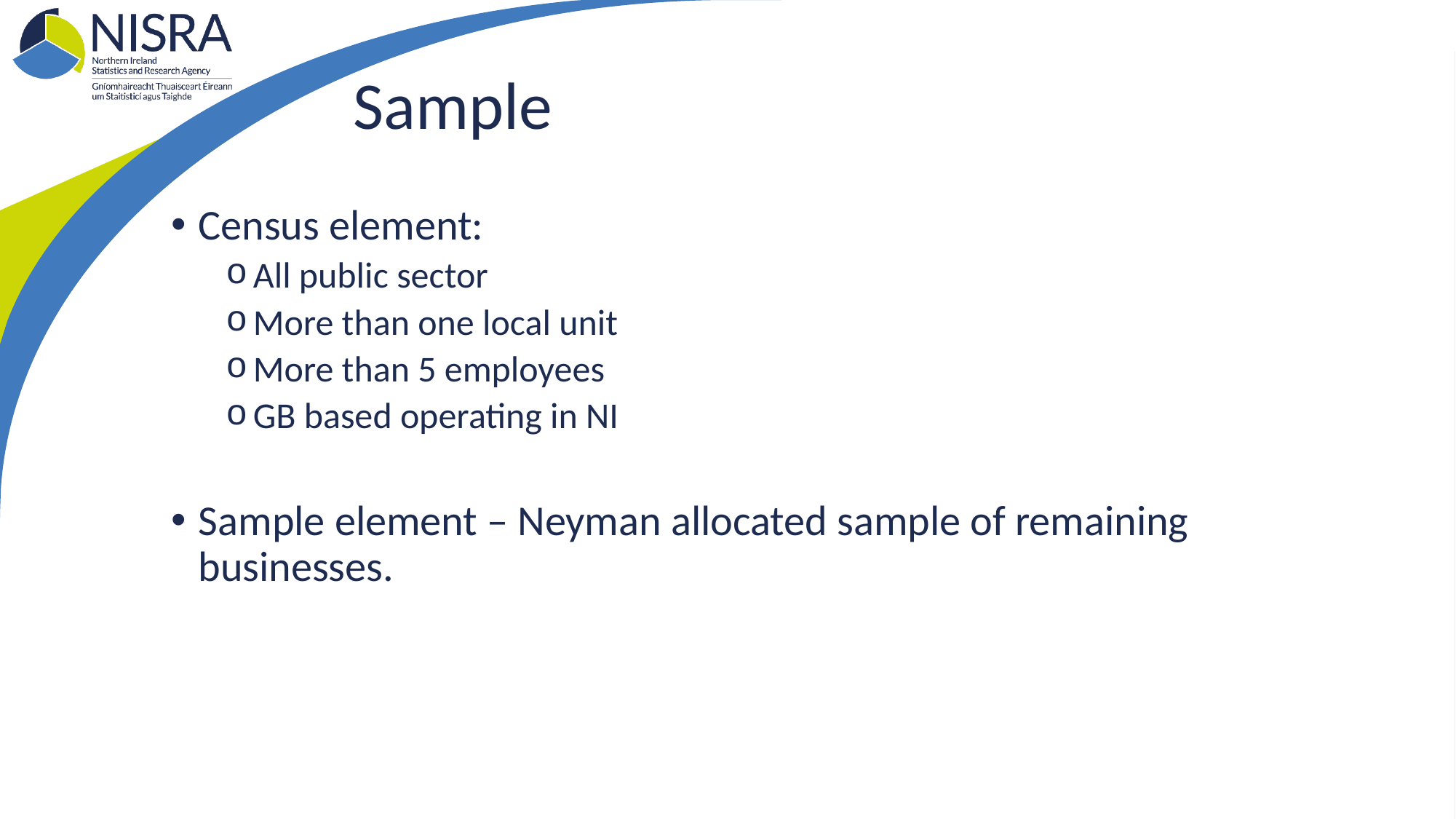

# Sample
Census element:
All public sector
More than one local unit
More than 5 employees
GB based operating in NI

Sample element – Neyman allocated sample of remaining businesses.